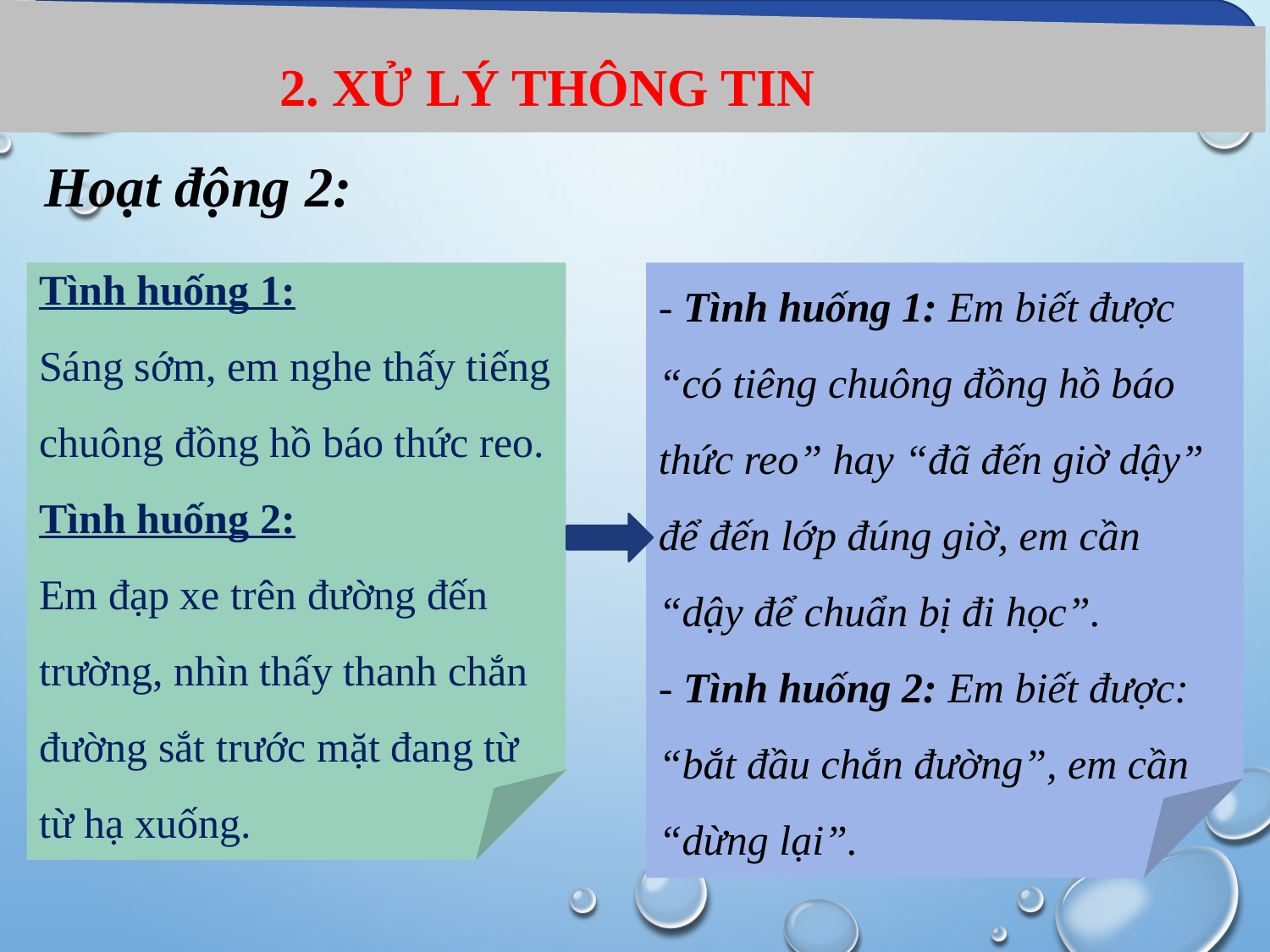

2. XỬ LÝ THÔNG TIN
Hoạt động 2:

- Tình huống 1: Em biết được “có tiêng chuông đồng hồ báo thức reo” hay “đã đến giờ dậy” để đến lớp đúng giờ, em cần “dậy để chuẩn bị đi học”.
- Tình huống 2: Em biết được: “bắt đầu chắn đường”, em cần “dừng lại”.

Tình huống 1:
Sáng sớm, em nghe thấy tiếng chuông đồng hồ báo thức reo.
Tình huống 2:
Em đạp xe trên đường đến trường, nhìn thấy thanh chắn đường sắt trước mặt đang từ từ hạ xuống.